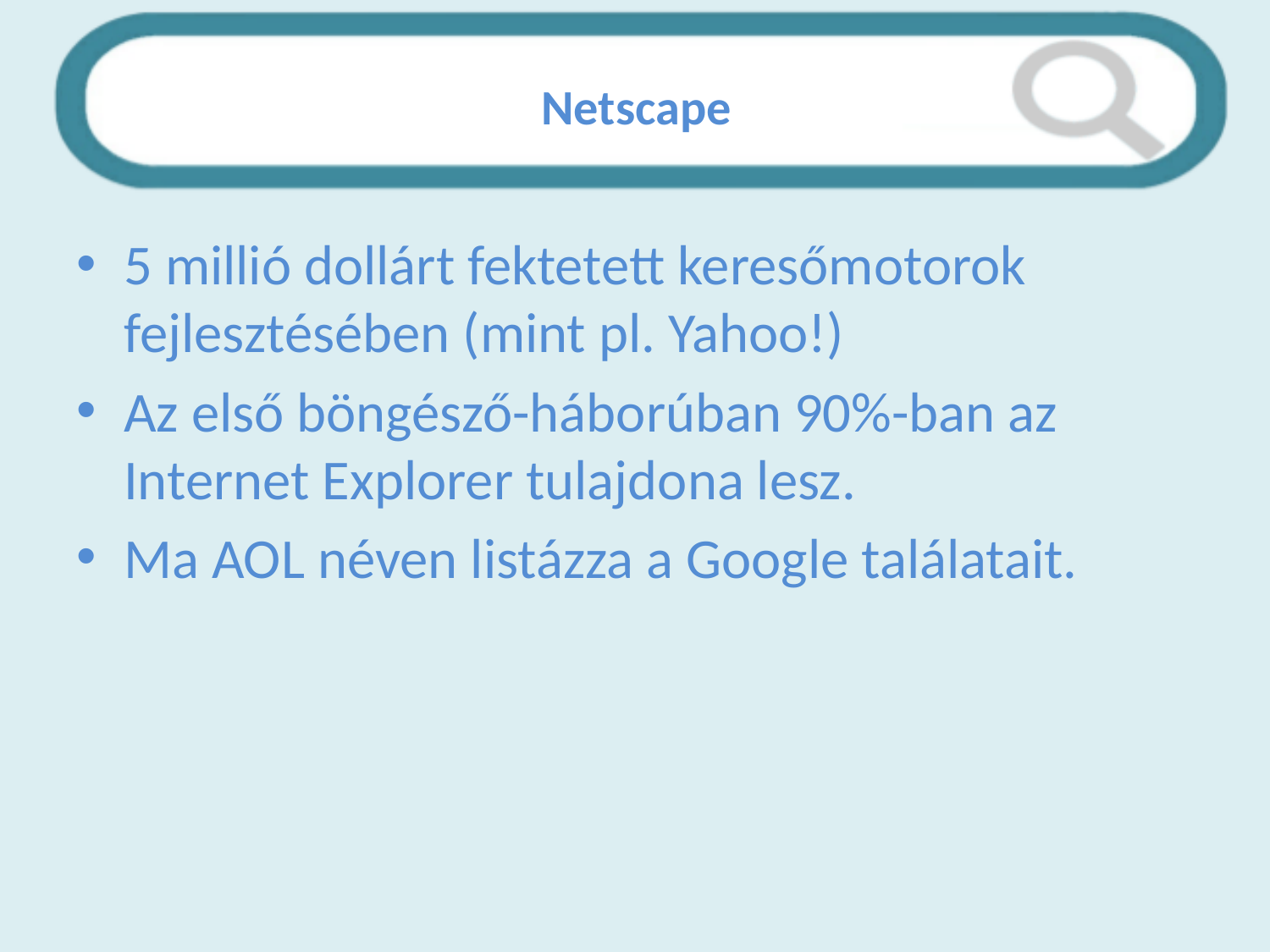

# Netscape
5 millió dollárt fektetett keresőmotorok fejlesztésében (mint pl. Yahoo!)
Az első böngésző-háborúban 90%-ban az Internet Explorer tulajdona lesz.
Ma AOL néven listázza a Google találatait.